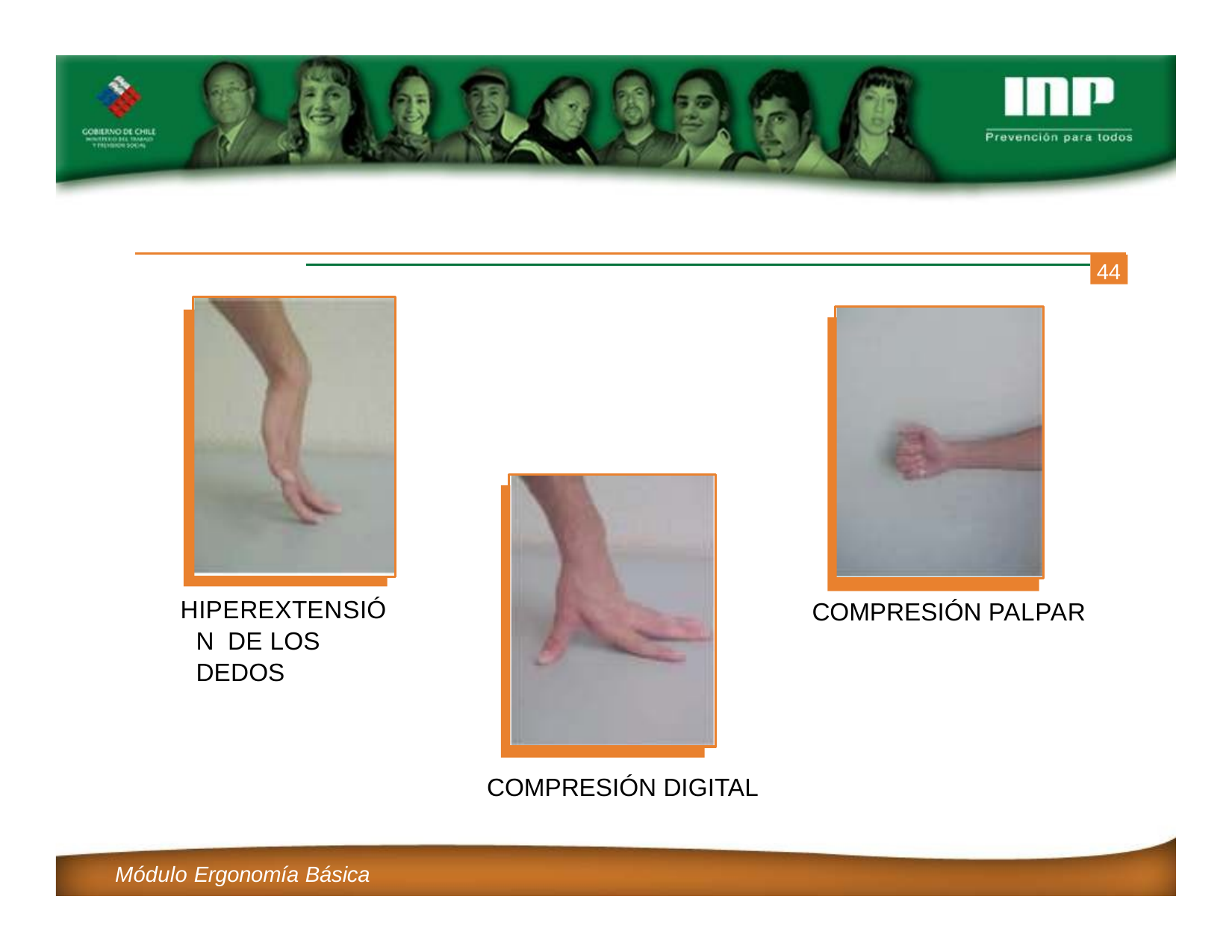

44

HIPEREXTENSIÓN  DE LOS DEDOS
COMPRESIÓN PALPAR
COMPRESIÓN DIGITAL
Módulo Ergonomía Básica